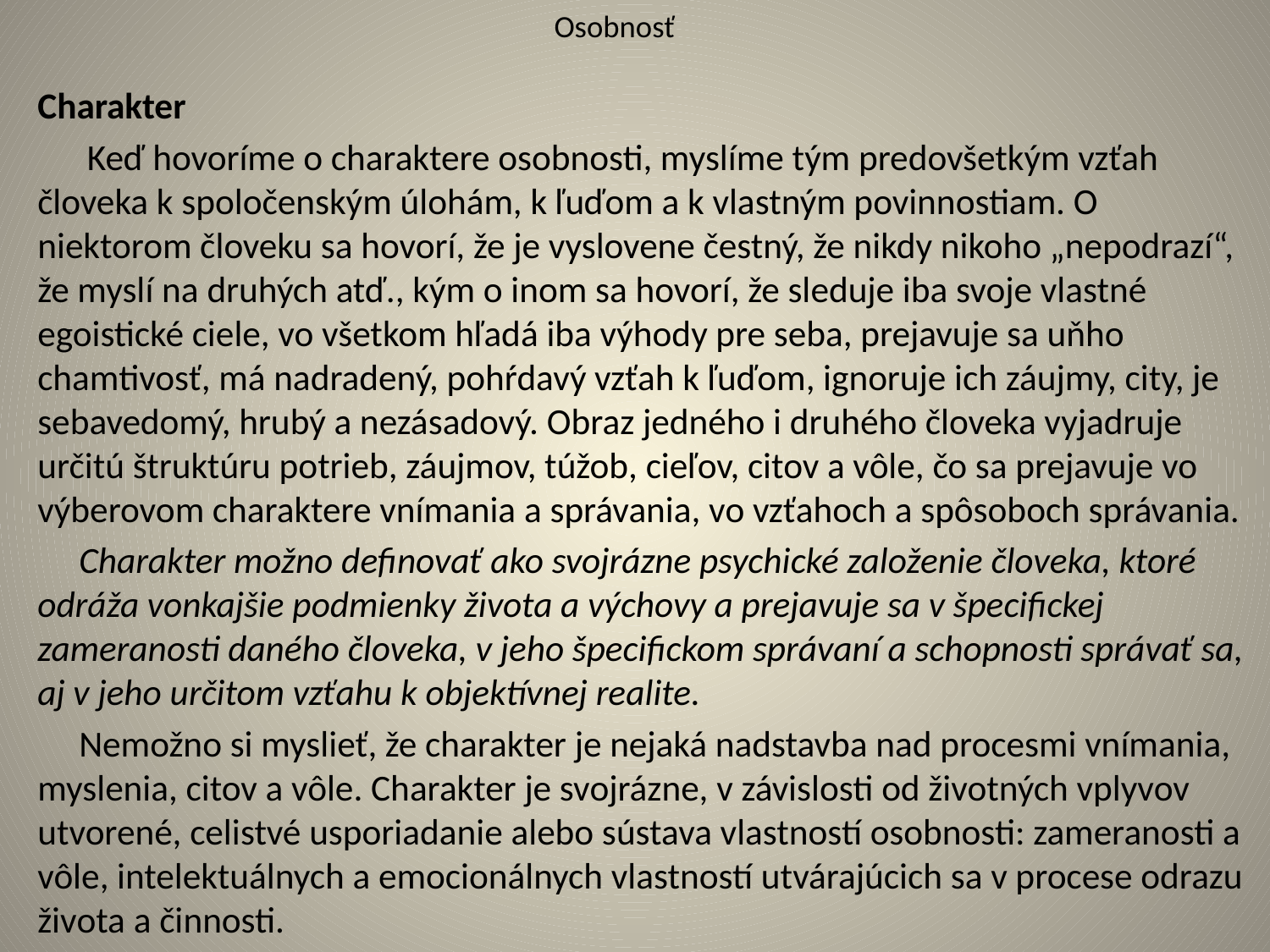

# Osobnosť
Charakter
      Keď hovoríme o charaktere osobnosti, myslíme tým predovšetkým vzťah človeka k spoločenským úlohám, k ľuďom a k vlastným povinnostiam. O niektorom človeku sa hovorí, že je vyslovene čestný, že nikdy nikoho „nepodrazí“, že myslí na druhých atď., kým o inom sa hovorí, že sleduje iba svoje vlastné egoistické ciele, vo všetkom hľadá iba výhody pre seba, prejavuje sa uňho chamtivosť, má nadradený, pohŕdavý vzťah k ľuďom, ignoruje ich záujmy, city, je sebavedomý, hrubý a nezásadový. Obraz jedného i druhého človeka vyjadruje určitú štruktúru potrieb, záujmov, túžob, cieľov, citov a vôle, čo sa prejavuje vo výberovom charaktere vnímania a správania, vo vzťahoch a spôsoboch správania.
     Charakter možno definovať ako svojrázne psychické založenie človeka, ktoré odráža vonkajšie podmienky života a výchovy a prejavuje sa v špecifickej zameranosti daného človeka, v jeho špecifickom správaní a schopnosti správať sa, aj v jeho určitom vzťahu k objektívnej realite.
     Nemožno si myslieť, že charakter je nejaká nadstavba nad procesmi vnímania, myslenia, citov a vôle. Charakter je svojrázne, v závislosti od životných vplyvov utvorené, celistvé usporiadanie alebo sústava vlastností osobnosti: zameranosti a vôle, intelektuálnych a emocionálnych vlastností utvárajúcich sa v procese odrazu života a činnosti.